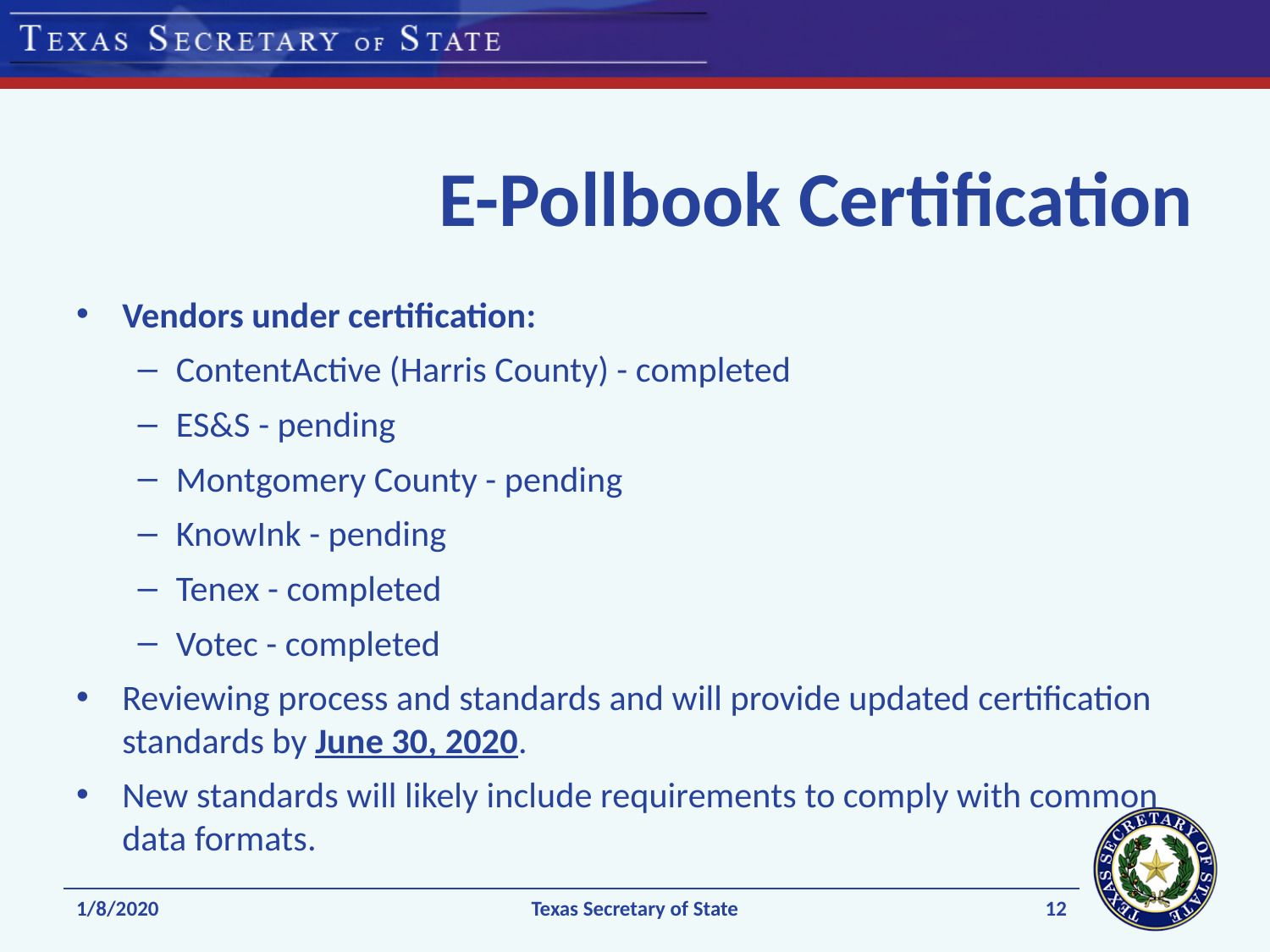

# E-Pollbook Certification
Vendors under certification:
ContentActive (Harris County) - completed
ES&S - pending
Montgomery County - pending
KnowInk - pending
Tenex - completed
Votec - completed
Reviewing process and standards and will provide updated certification standards by June 30, 2020.
New standards will likely include requirements to comply with common data formats.

12
1/8/2020
Texas Secretary of State